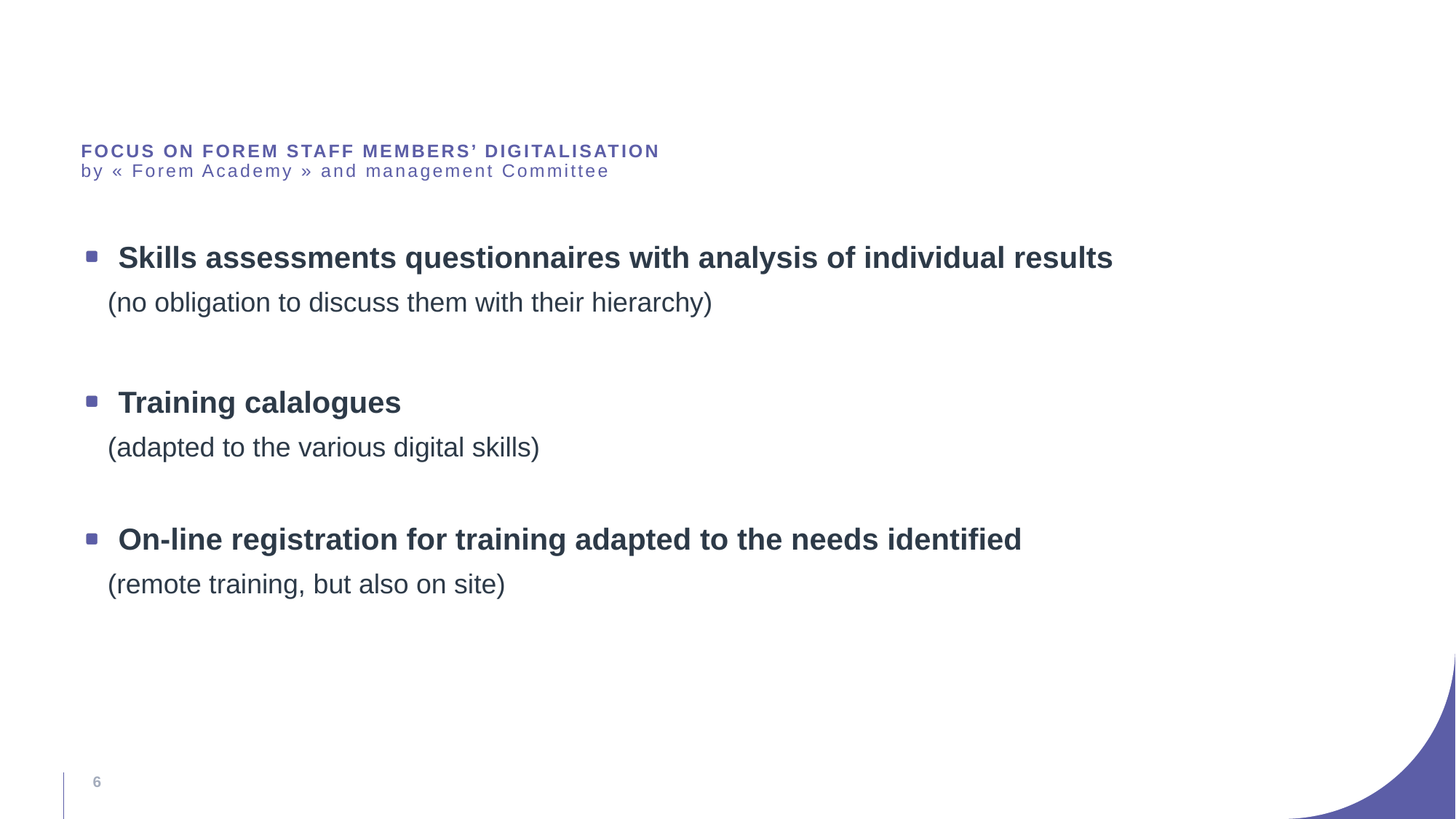

# FOCUS ON Forem staff members’ DigitalisatioN by « Forem Academy » and management Committee

Skills assessments questionnaires with analysis of individual results
(no obligation to discuss them with their hierarchy)

Training calalogues
(adapted to the various digital skills)

On-line registration for training adapted to the needs identified
(remote training, but also on site)

6